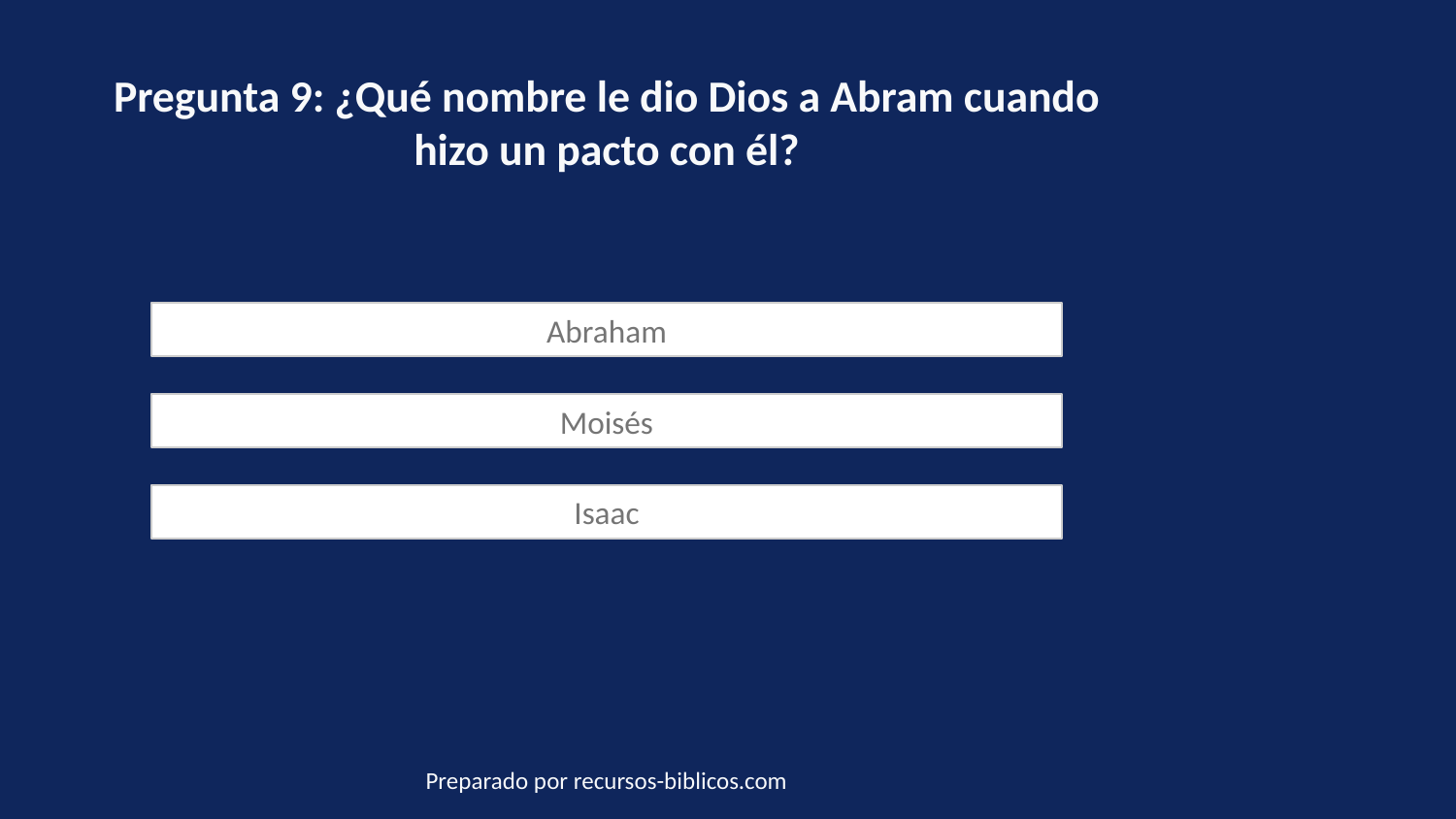

Pregunta 9: ¿Qué nombre le dio Dios a Abram cuando hizo un pacto con él?
Abraham
Moisés
Isaac
Preparado por recursos-biblicos.com